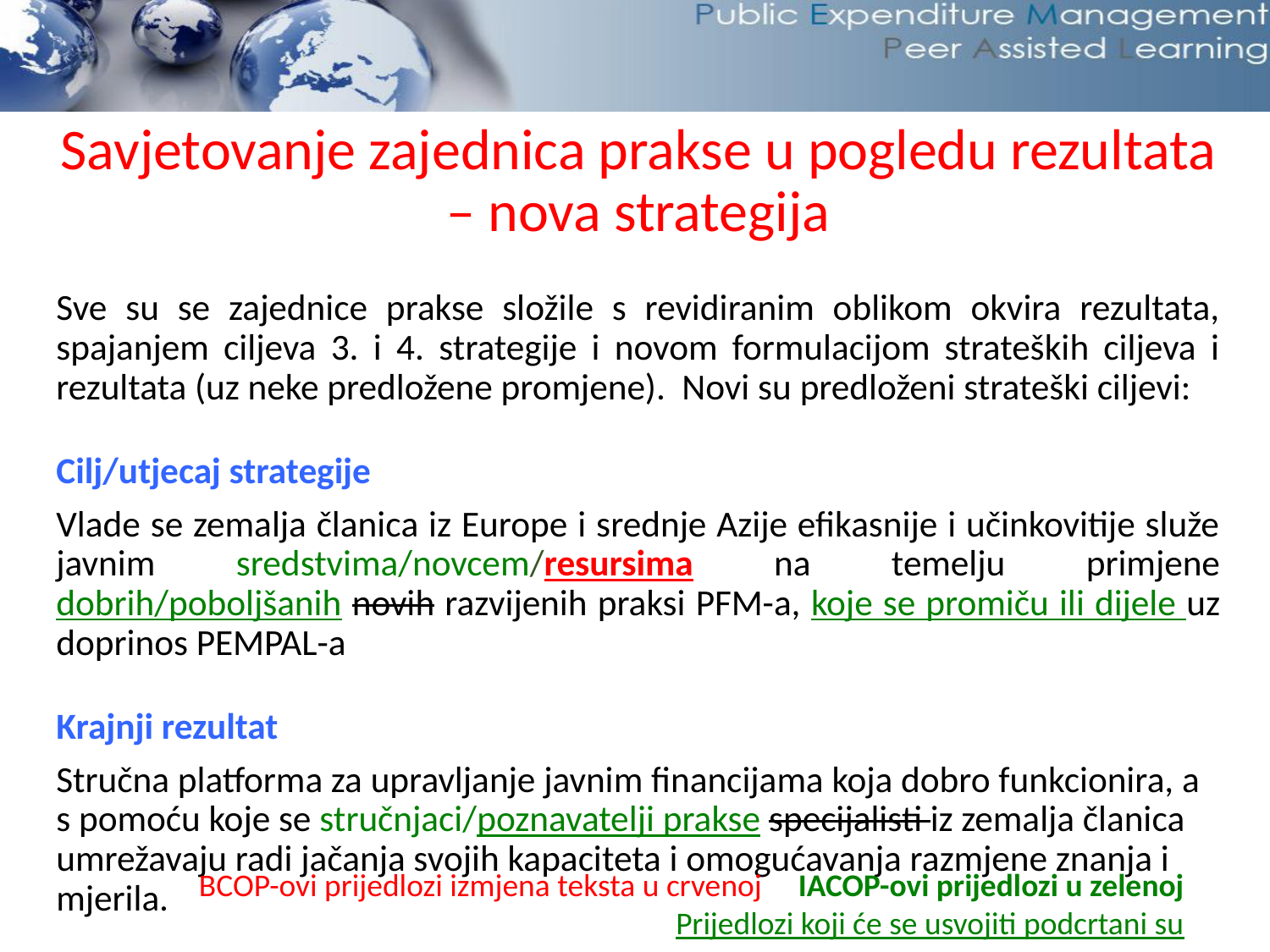

Savjetovanje zajednica prakse u pogledu rezultata – nova strategija

Sve su se zajednice prakse složile s revidiranim oblikom okvira rezultata, spajanjem ciljeva 3. i 4. strategije i novom formulacijom strateških ciljeva i rezultata (uz neke predložene promjene).  Novi su predloženi strateški ciljevi:

Cilj/utjecaj strategije
Vlade se zemalja članica iz Europe i srednje Azije efikasnije i učinkovitije služe javnim sredstvima/novcem/resursima na temelju primjene dobrih/poboljšanih novih razvijenih praksi PFM-a, koje se promiču ili dijele uz doprinos PEMPAL-a

Krajnji rezultat
Stručna platforma za upravljanje javnim financijama koja dobro funkcionira, a s pomoću koje se stručnjaci/poznavatelji prakse specijalisti iz zemalja članica umrežavaju radi jačanja svojih kapaciteta i omogućavanja razmjene znanja i mjerila.

BCOP-ovi prijedlozi izmjena teksta u crvenoj     IACOP-ovi prijedlozi u zelenoj
              Prijedlozi koji će se usvojiti podcrtani su